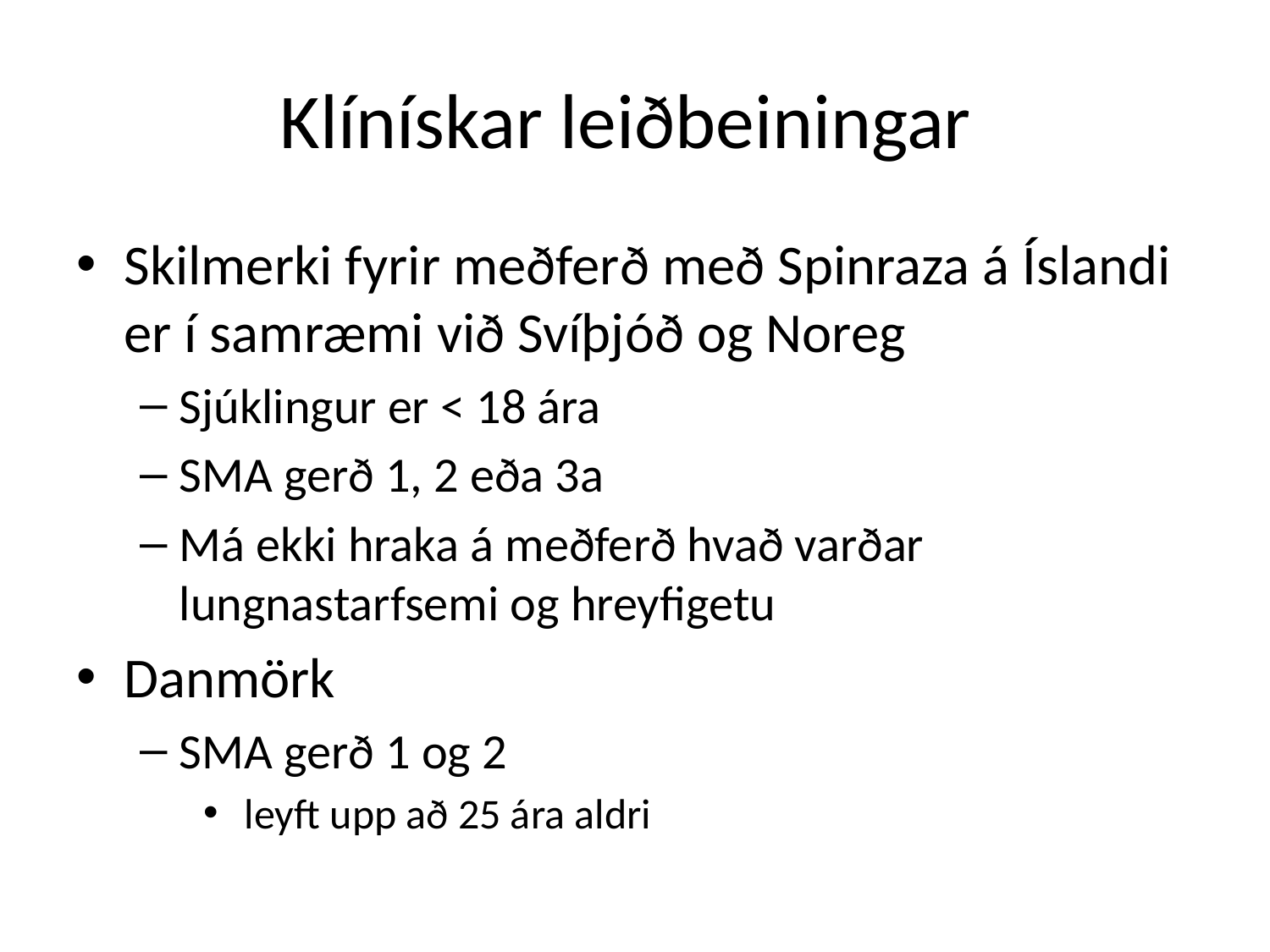

# Klínískar leiðbeiningar
Skilmerki fyrir meðferð með Spinraza á Íslandi er í samræmi við Svíþjóð og Noreg
Sjúklingur er < 18 ára
SMA gerð 1, 2 eða 3a
Má ekki hraka á meðferð hvað varðar lungnastarfsemi og hreyfigetu
Danmörk
SMA gerð 1 og 2
 leyft upp að 25 ára aldri